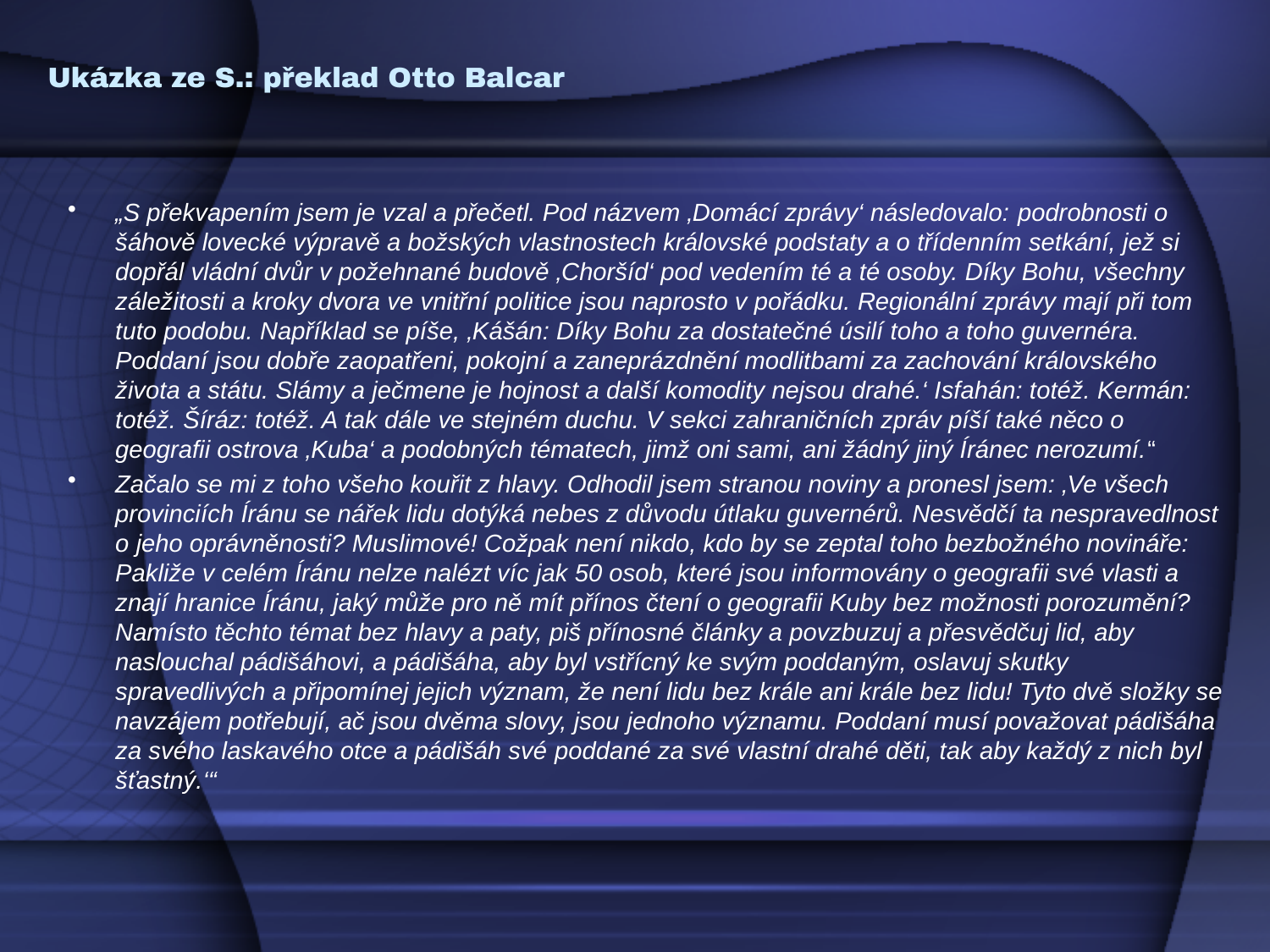

# Ukázka ze S.: překlad Otto Balcar

„S překvapením jsem je vzal a přečetl. Pod názvem ‚Domácí zprávy‘ následovalo: podrobnosti o šáhově lovecké výpravě a božských vlastnostech královské podstaty a o třídenním setkání, jež si dopřál vládní dvůr v požehnané budově ‚Choršíd‘ pod vedením té a té osoby. Díky Bohu, všechny záležitosti a kroky dvora ve vnitřní politice jsou naprosto v pořádku. Regionální zprávy mají při tom tuto podobu. Například se píše, ‚Kášán: Díky Bohu za dostatečné úsilí toho a toho guvernéra. Poddaní jsou dobře zaopatřeni, pokojní a zaneprázdnění modlitbami za zachování královského života a státu. Slámy a ječmene je hojnost a další komodity nejsou drahé.‘ Isfahán: totéž. Kermán: totéž. Šíráz: totéž. A tak dále ve stejném duchu. V sekci zahraničních zpráv píší také něco o geografii ostrova ‚Kuba‘ a podobných tématech, jimž oni sami, ani žádný jiný Íránec nerozumí.“
Začalo se mi z toho všeho kouřit z hlavy. Odhodil jsem stranou noviny a pronesl jsem: ‚Ve všech provinciích Íránu se nářek lidu dotýká nebes z důvodu útlaku guvernérů. Nesvědčí ta nespravedlnost o jeho oprávněnosti? Muslimové! Cožpak není nikdo, kdo by se zeptal toho bezbožného novináře: Pakliže v celém Íránu nelze nalézt víc jak 50 osob, které jsou informovány o geografii své vlasti a znají hranice Íránu, jaký může pro ně mít přínos čtení o geografii Kuby bez možnosti porozumění? Namísto těchto témat bez hlavy a paty, piš přínosné články a povzbuzuj a přesvědčuj lid, aby naslouchal pádišáhovi, a pádišáha, aby byl vstřícný ke svým poddaným, oslavuj skutky spravedlivých a připomínej jejich význam, že není lidu bez krále ani krále bez lidu! Tyto dvě složky se navzájem potřebují, ač jsou dvěma slovy, jsou jednoho významu. Poddaní musí považovat pádišáha za svého laskavého otce a pádišáh své poddané za své vlastní drahé děti, tak aby každý z nich byl šťastný.‘“